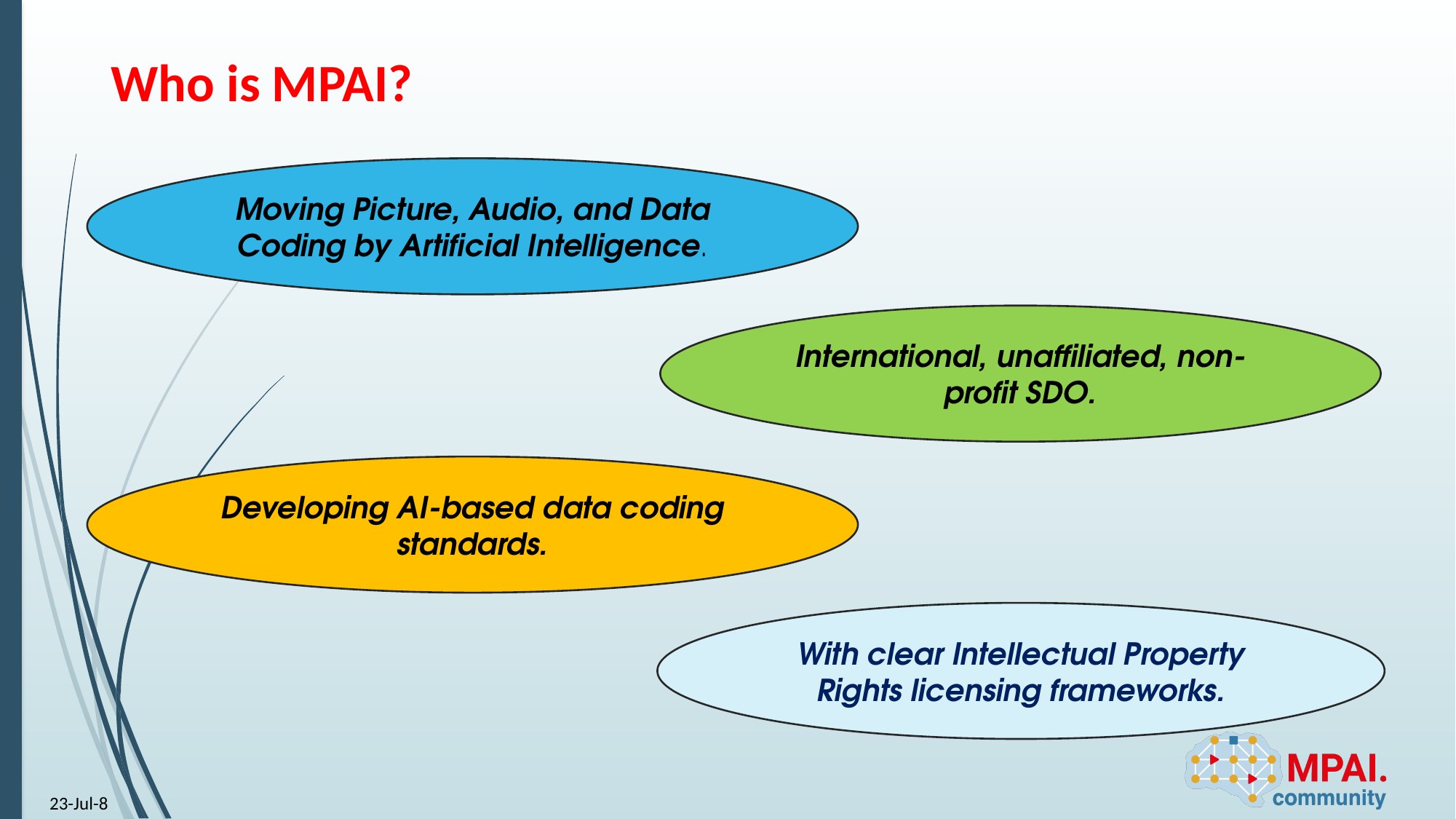

# Who is MPAI?
Moving Picture, Audio, and Data Coding by Artificial Intelligence.
International, unaffiliated, non-profit SDO.
Developing AI-based data coding standards.
With clear Intellectual Property Rights licensing frameworks.
23-Jul-8